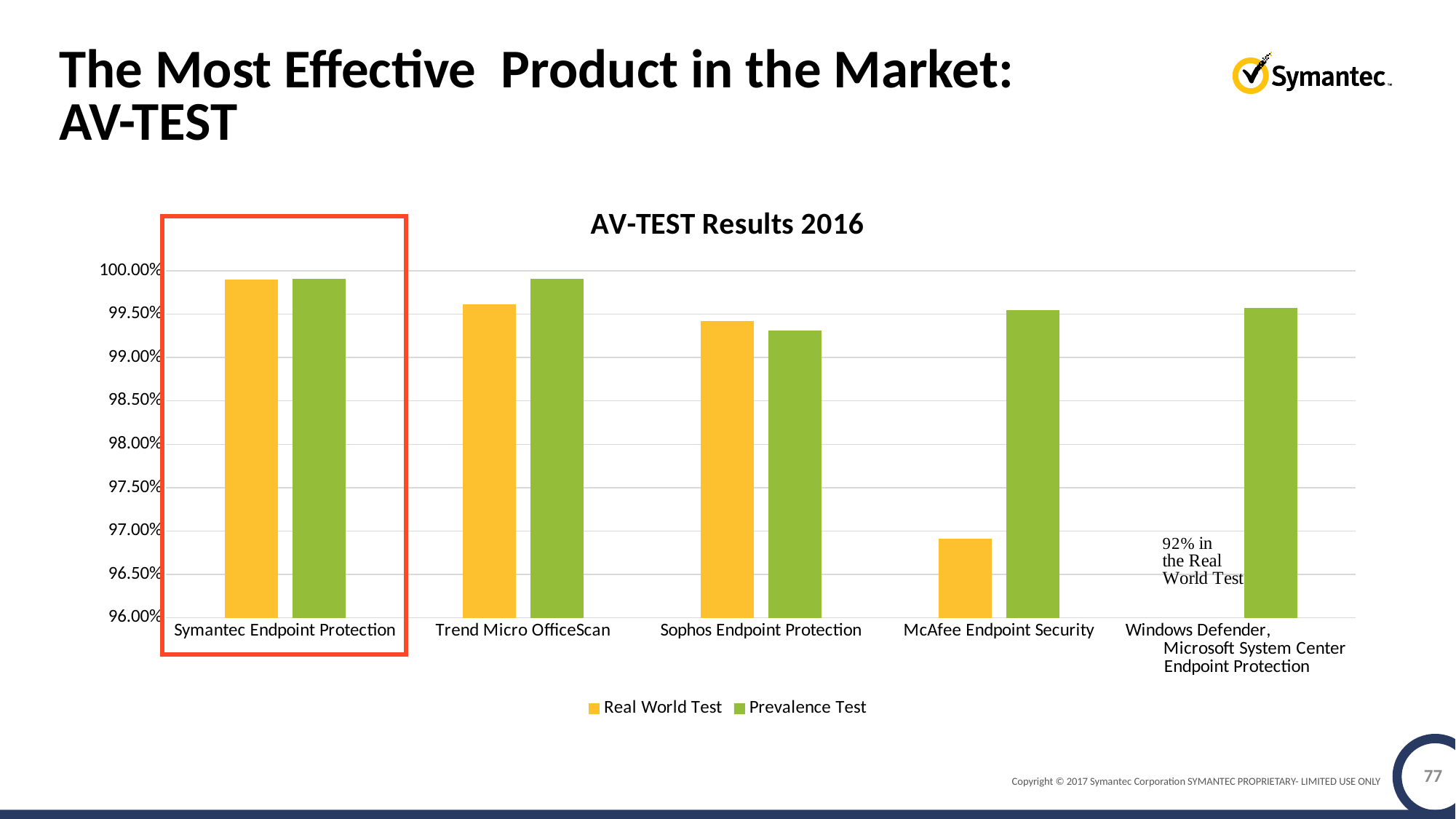

# The Most Effective  Product in the Market: AV-TEST

### Chart: AV-TEST Results 2016

| Category | Real World Test | Prevalence Test |
|---|---|---|
| Symantec Endpoint Protection | 0.999035679845709 | 0.999067621945235 |
| Trend Micro OfficeScan | 0.996142719382835 | 0.999116694474433 |
| Sophos Endpoint Protection | 0.994214079074252 | 0.993110216900579 |
| McAfee Endpoint Security | 0.969141755062681 | 0.995426440278732 |
| Windows Defender,                          Microsoft System Center Endpoint Protection | 0.91996 | 0.99576 |
77